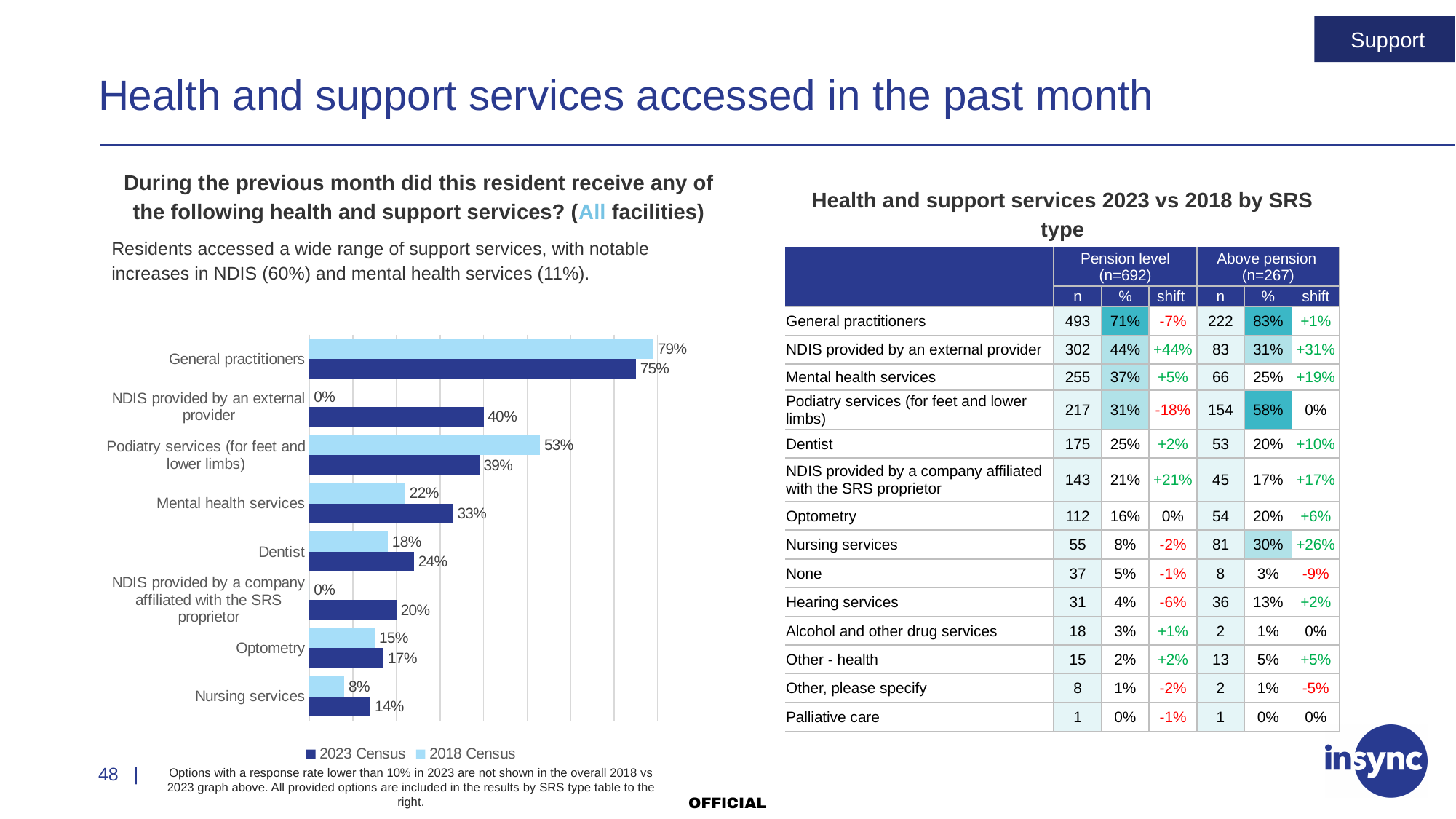

Support
# Health and support services accessed in the past month
During the previous month did this resident receive any of the following health and support services? (All facilities)
Health and support services 2023 vs 2018 by SRS type
Residents accessed a wide range of support services, with notable increases in NDIS (60%) and mental health services (11%).
|  | Pension level (n=692) |  |  | Above pension  (n=267) |  |  |
| --- | --- | --- | --- | --- | --- | --- |
|  | n | % | shift | n | % | shift |
| General practitioners | 493 | 71% | -7% | 222 | 83% | +1% |
| NDIS provided by an external provider | 302 | 44% | +44% | 83 | 31% | +31% |
| Mental health services | 255 | 37% | +5% | 66 | 25% | +19% |
| Podiatry services (for feet and lower limbs) | 217 | 31% | -18% | 154 | 58% | 0% |
| Dentist | 175 | 25% | +2% | 53 | 20% | +10% |
| NDIS provided by a company affiliated with the SRS proprietor | 143 | 21% | +21% | 45 | 17% | +17% |
| Optometry | 112 | 16% | 0% | 54 | 20% | +6% |
| Nursing services | 55 | 8% | -2% | 81 | 30% | +26% |
| None | 37 | 5% | -1% | 8 | 3% | -9% |
| Hearing services | 31 | 4% | -6% | 36 | 13% | +2% |
| Alcohol and other drug services | 18 | 3% | +1% | 2 | 1% | 0% |
| Other - health | 15 | 2% | +2% | 13 | 5% | +5% |
| Other, please specify | 8 | 1% | -2% | 2 | 1% | -5% |
| Palliative care | 1 | 0% | -1% | 1 | 0% | 0% |

### Chart

| Category | 2018 Census | 2023 Census |
|---|---|---|
| General practitioners | 0.79 | 0.75 |
| NDIS provided by an external provider | 0.0 | 0.4 |
| Podiatry services (for feet and lower limbs) | 0.53 | 0.39 |
| Mental health services | 0.22 | 0.33 |
| Dentist | 0.18 | 0.24 |
| NDIS provided by a company affiliated with the SRS proprietor | 0.0 | 0.2 |
| Optometry | 0.15 | 0.17 |
| Nursing services | 0.08 | 0.14 |
48   |
Options with a response rate lower than 10% in 2023 are not shown in the overall 2018 vs 2023 graph above. All provided options are included in the results by SRS type table to the right.